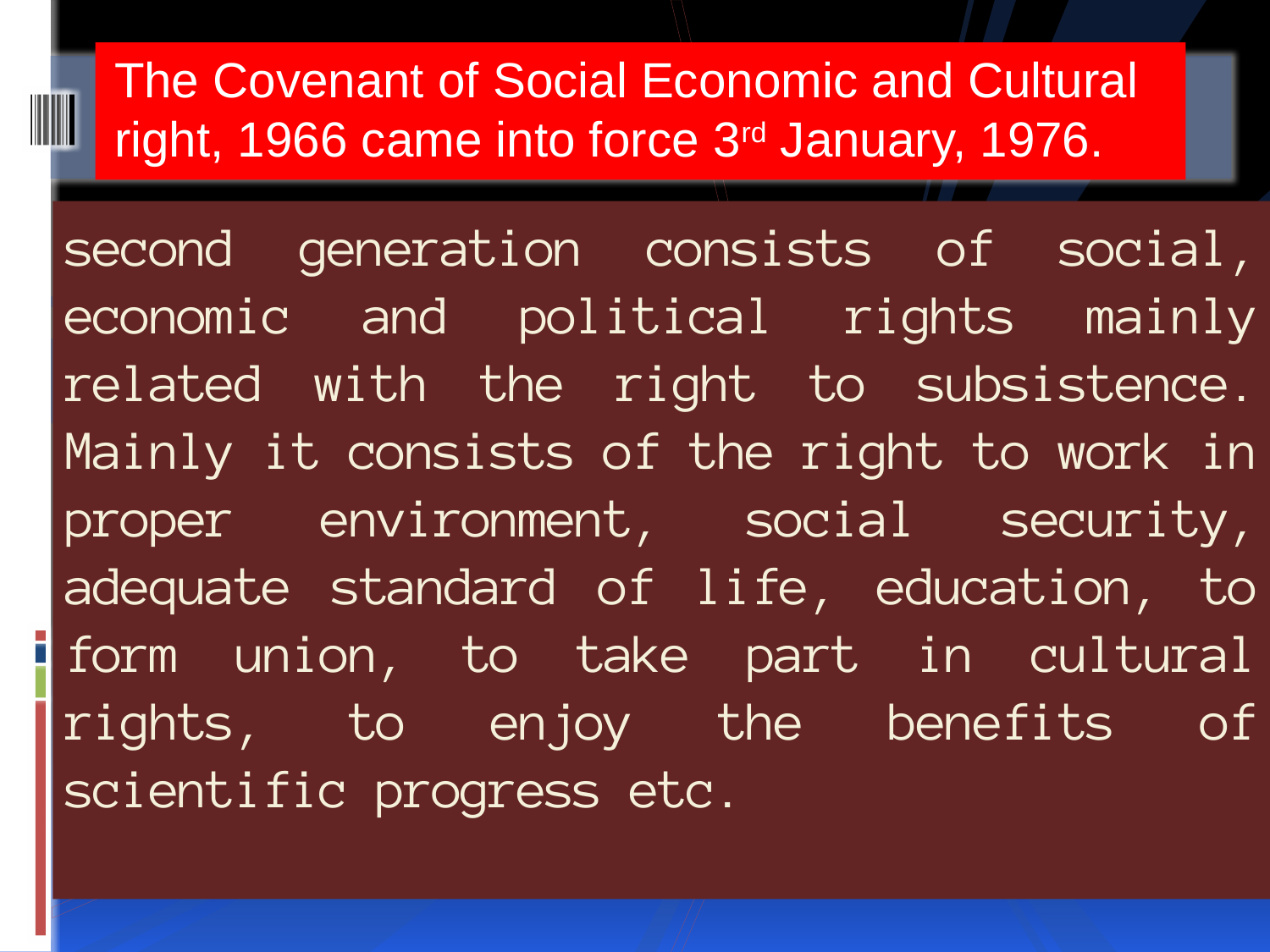

The Covenant of Social Economic and Cultural right, 1966 came into force 3rd January, 1976.
# second generation consists of social, economic and political rights mainly related with the right to subsistence. Mainly it consists of the right to work in proper environment, social security, adequate standard of life, education, to form union, to take part in cultural rights, to enjoy the benefits of scientific progress etc.